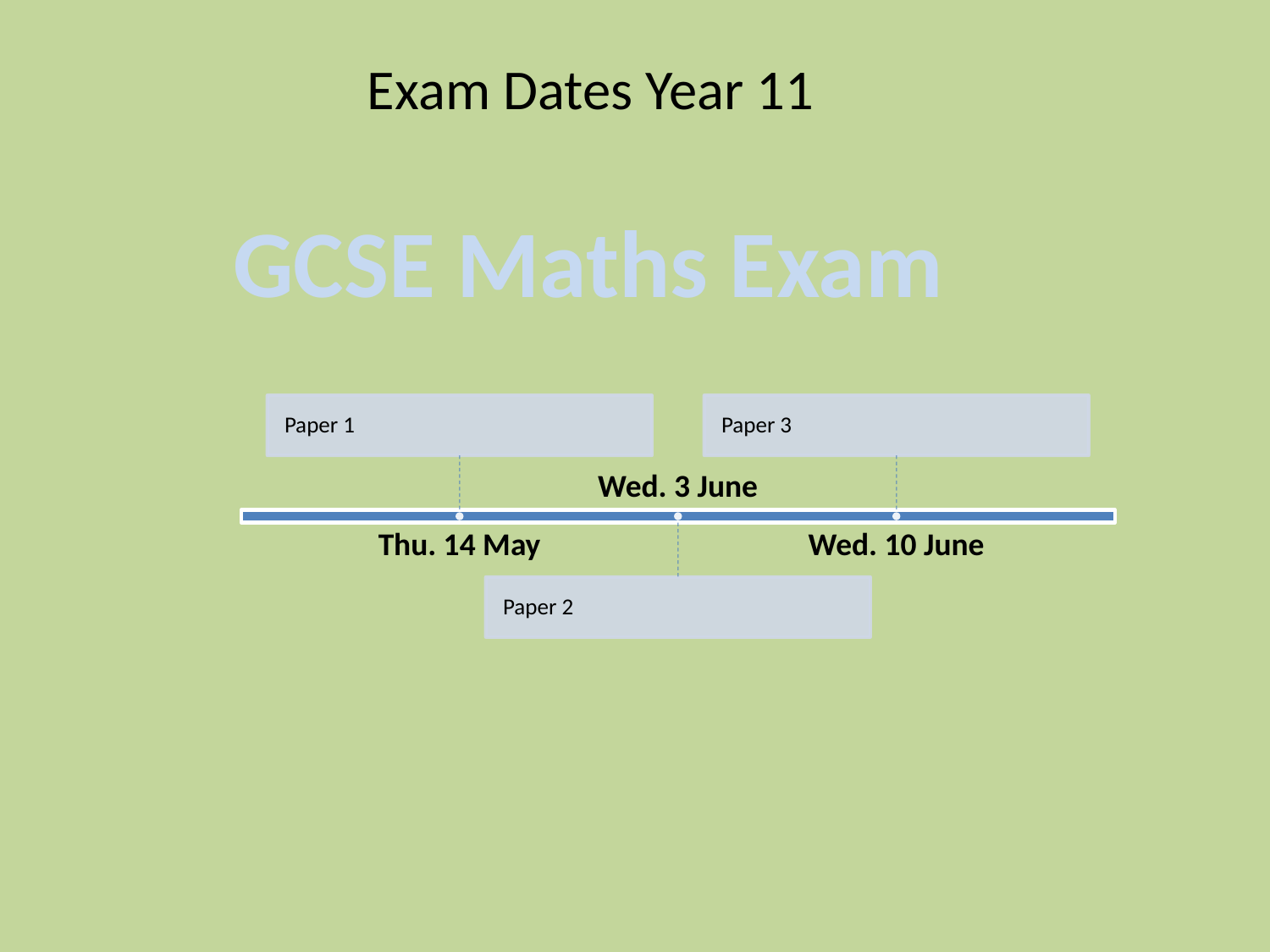

Exam Dates Year 11

GCSE Maths Exam
Thu. 14 May
Paper 1
Wed. 3 June
Paper 2
Wed. 10 June
Paper 3